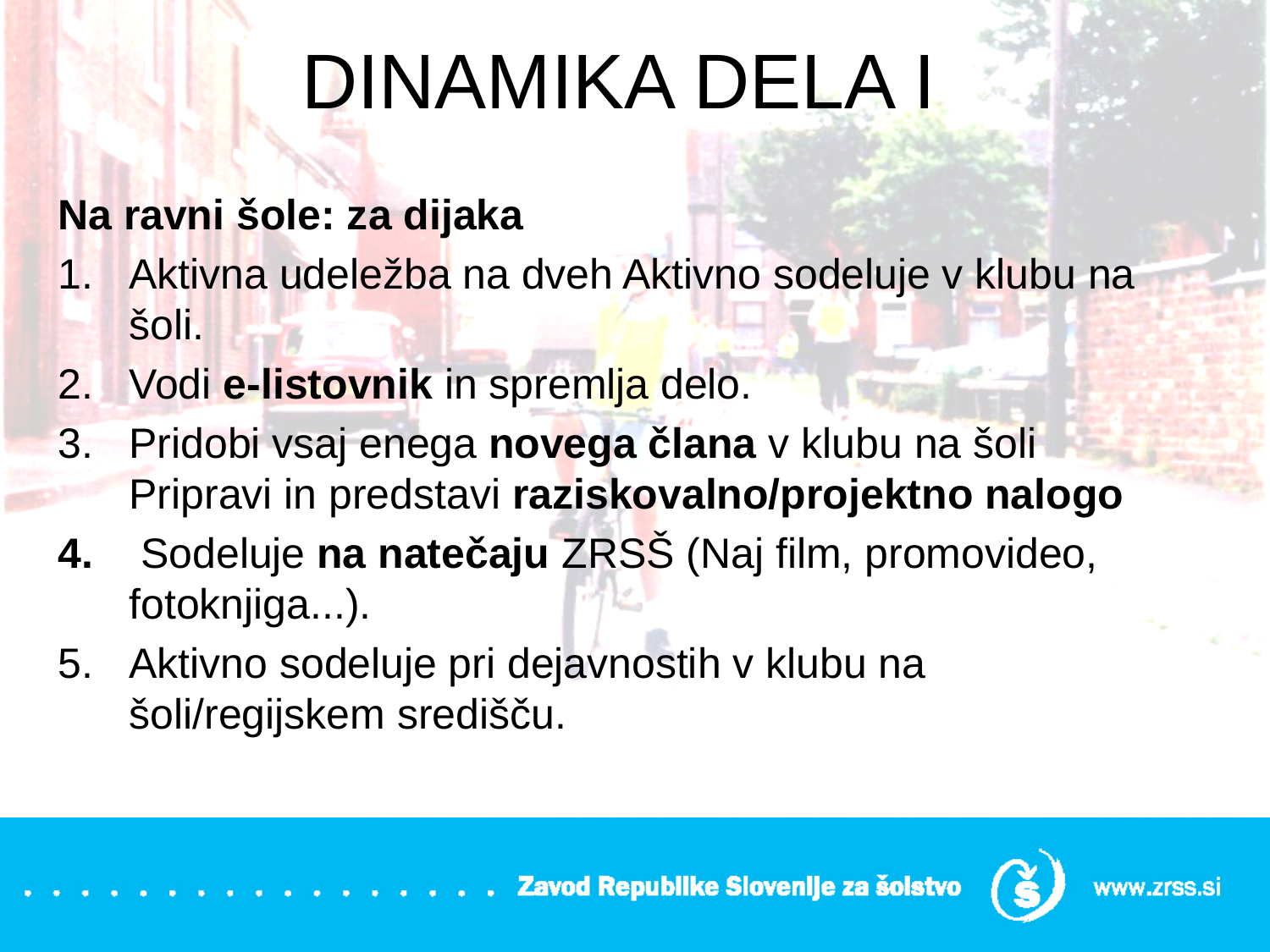

# DINAMIKA DELA I
Na ravni šole: za dijaka
Aktivna udeležba na dveh Aktivno sodeluje v klubu na šoli.
Vodi e-listovnik in spremlja delo.
Pridobi vsaj enega novega člana v klubu na šoli Pripravi in predstavi raziskovalno/projektno nalogo
 Sodeluje na natečaju ZRSŠ (Naj film, promovideo, fotoknjiga...).
Aktivno sodeluje pri dejavnostih v klubu na šoli/regijskem središču.